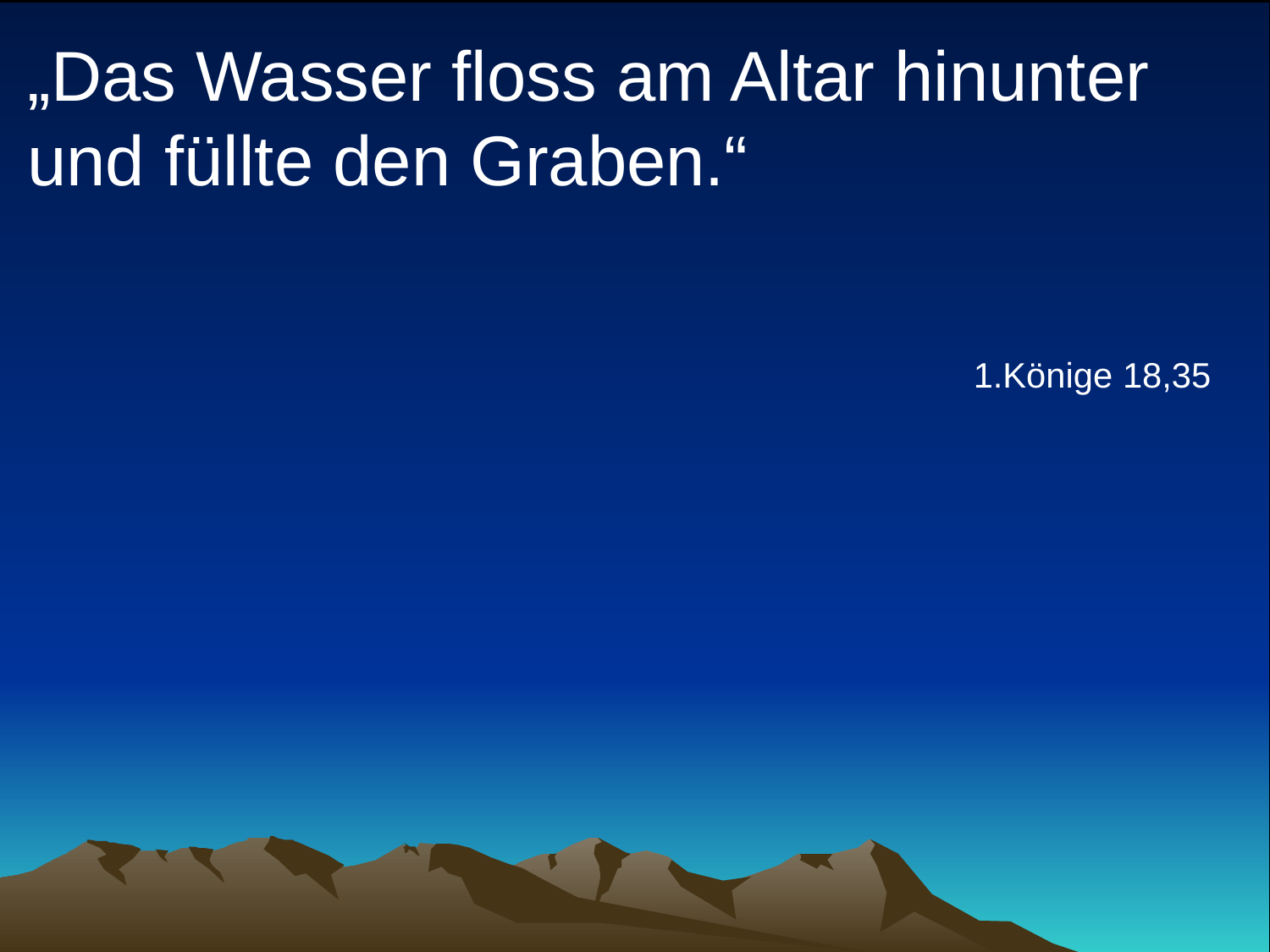

# „Das Wasser floss am Altar hinunter und füllte den Graben.“
1.Könige 18,35